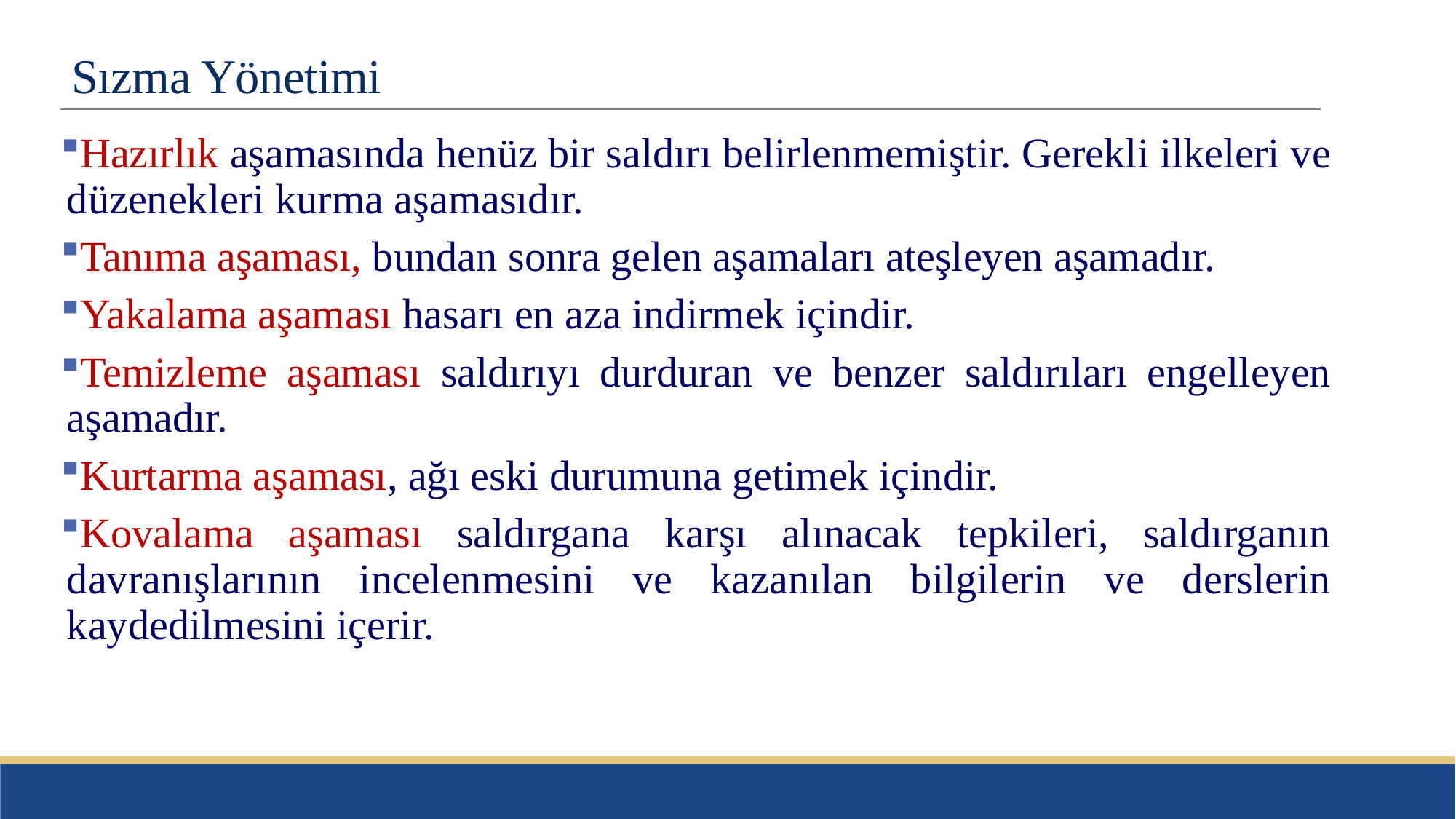

# Sızma Yönetimi
Hazırlık aşamasında henüz bir saldırı belirlenmemiştir. Gerekli ilkeleri ve düzenekleri kurma aşamasıdır.
Tanıma aşaması, bundan sonra gelen aşamaları ateşleyen aşamadır.
Yakalama aşaması hasarı en aza indirmek içindir.
Temizleme aşaması saldırıyı durduran ve benzer saldırıları engelleyen aşamadır.
Kurtarma aşaması, ağı eski durumuna getimek içindir.
Kovalama aşaması saldırgana karşı alınacak tepkileri, saldırganın davranışlarının incelenmesini ve kazanılan bilgilerin ve derslerin kaydedilmesini içerir.